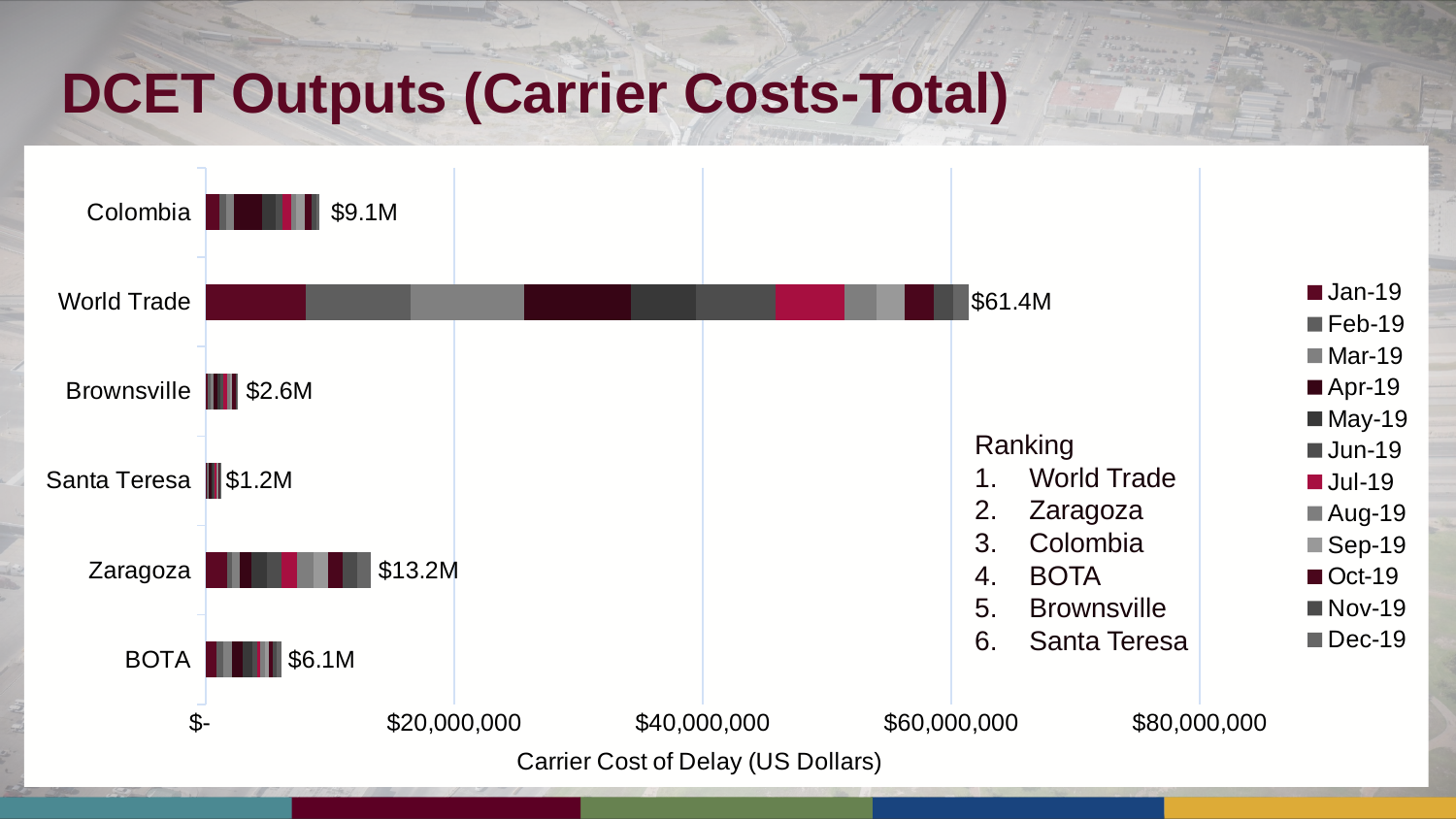

# DCET Outputs (Carrier Costs-Total)

### Chart

| Category | Jan-19 | Feb-19 | Mar-19 | Apr-19 | May-19 | Jun-19 | Jul-19 | Aug-19 | Sep-19 | Oct-19 | Nov-19 | Dec-19 |
|---|---|---|---|---|---|---|---|---|---|---|---|---|
| BOTA | 843754.4567895922 | 566500.8434584844 | 703769.1060414272 | 841427.0115220422 | 766749.0561811901 | 380552.6311090829 | 288538.32743622496 | 334110.06769304135 | 327345.01036872366 | 324505.2798723548 | 340091.90015084227 | 357222.2914563195 |
| Zaragoza | 1700455.7466374894 | 406389.56164337334 | 587127.2612495051 | 956603.4169677849 | 1242538.1856463973 | 1160903.4346484006 | 1307049.1978358661 | 1307205.2716459667 | 1168679.9777638377 | 1167948.5444409917 | 1211138.8245501928 | 1028551.7151395509 |
| Santa Teresa | 84902.98828837102 | 61108.64565648 | 68620.35231691848 | 283998.7942178909 | 138307.14434888502 | 98381.38610496 | 88465.84749665525 | 105793.59272421095 | 88763.34411860317 | 80784.1594493681 | 81554.68998 | 63856.11436524242 |
| Brownsville | 163580.56726323726 | 214892.94579919768 | 250570.9397833453 | 273494.1351485714 | 270816.7303884707 | 234864.97078466634 | 300947.4690077879 | 214473.24699745627 | 208648.9692151742 | 255348.46266805343 | 89994.484915125 | 71366.87258137077 |
| World Trade | 8049763.39557531 | 8410522.898807699 | 9154167.070496993 | 8576577.186429251 | 5284016.617221031 | 6347742.540888586 | 5575056.221016838 | 2601359.8871542104 | 2231266.139951451 | 2362105.786117307 | 1551209.9039602112 | 1251324.6543172973 |
| Colombia | 1124738.1518471367 | 519053.3518996784 | 653898.7320891623 | 2262576.3394907983 | 1041949.1968167536 | 578159.5880395845 | 685533.8645581502 | 412511.10680476576 | 657656.4819526552 | 589369.6223186735 | 369153.2972234197 | 260695.70359778404 |
Ranking
World Trade
Zaragoza
Colombia
BOTA
Brownsville
Santa Teresa